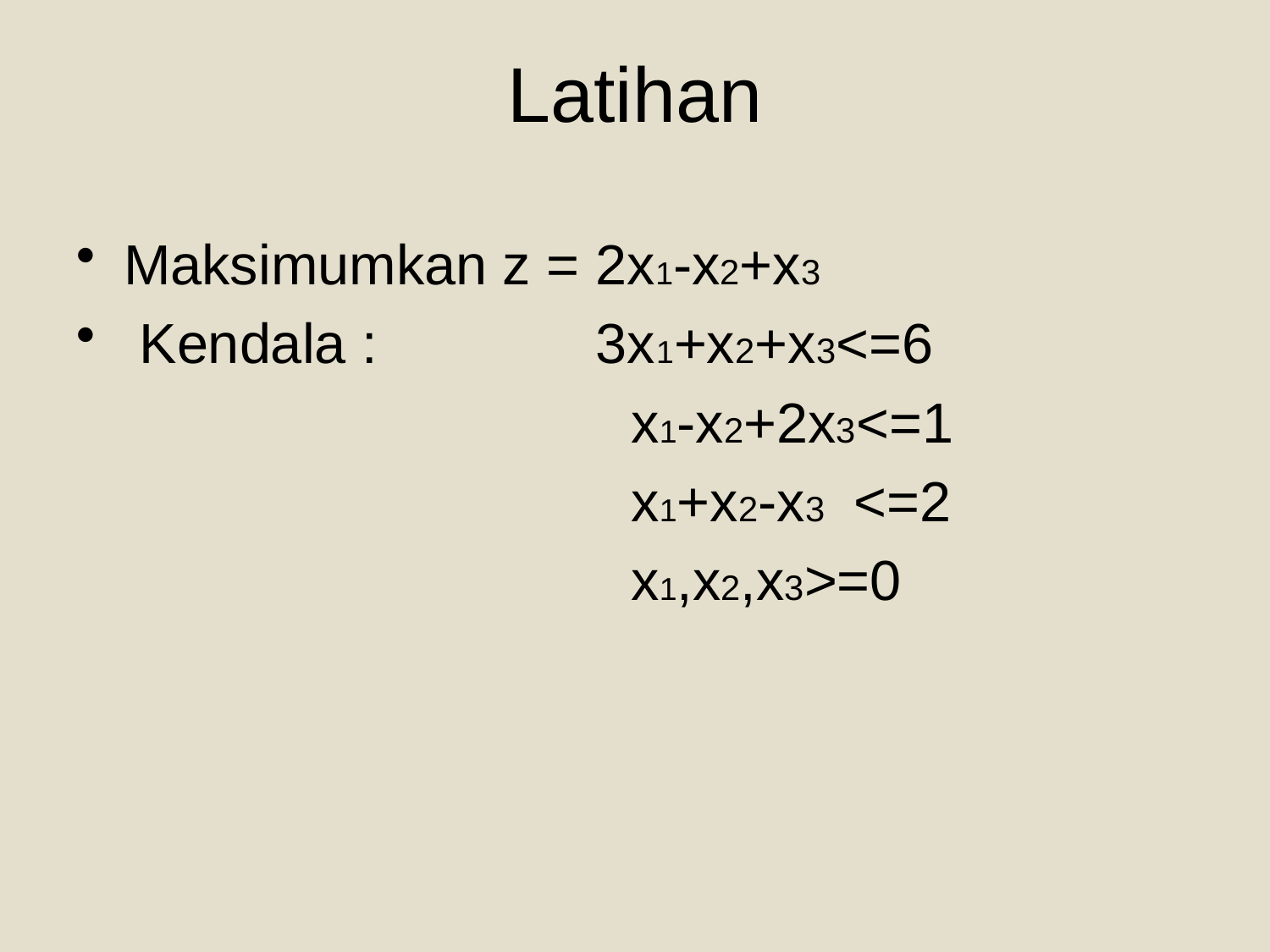

# Latihan
Maksimumkan z = 2x1-x2+x3
 Kendala :              3x1+x2+x3<=6
   x1-x2+2x3<=1
   x1+x2-x3   <=2
   x1,x2,x3>=0